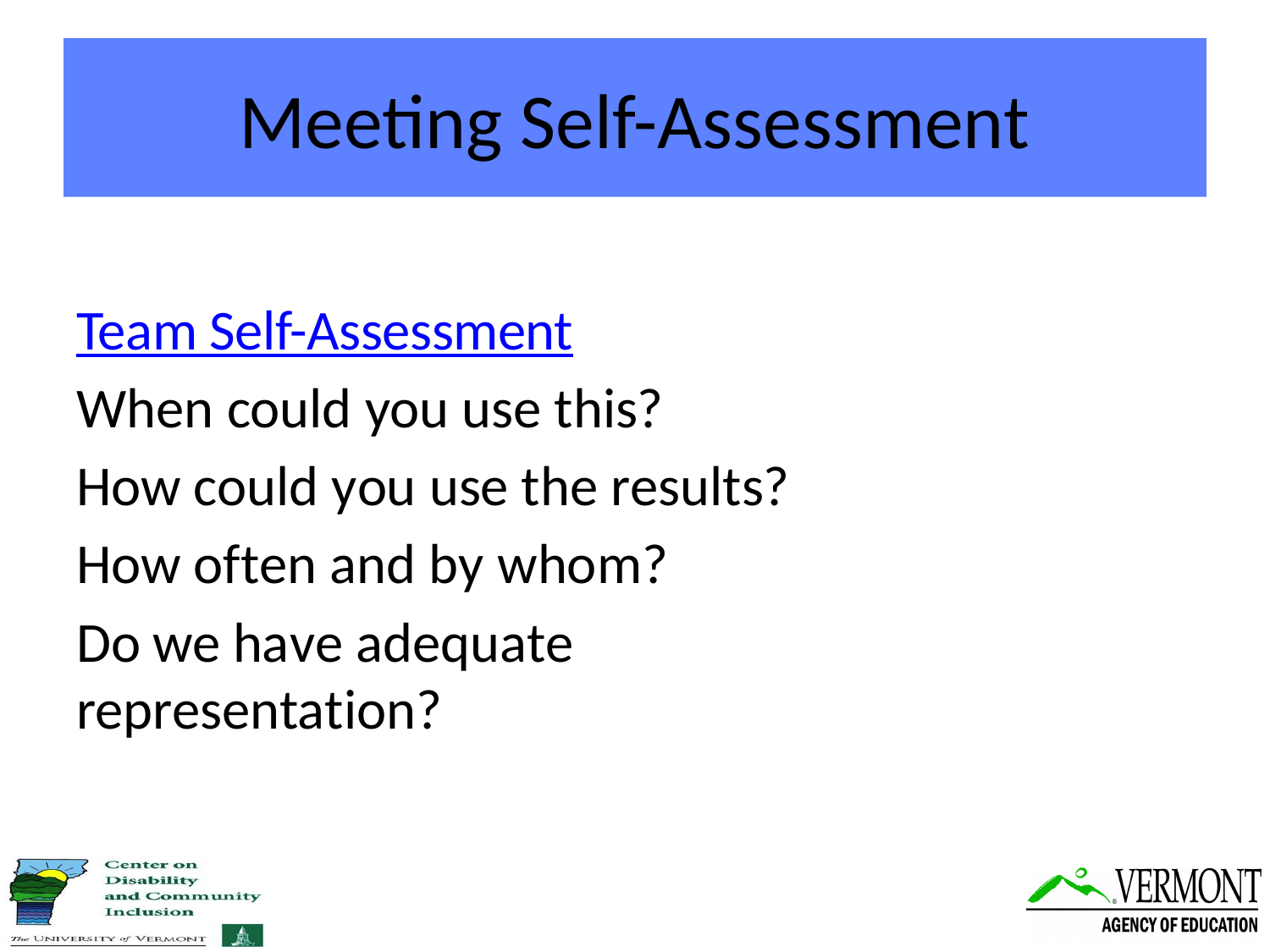

# Meeting Self-Assessment
Team Self-Assessment
When could you use this?   How could you use the results? How often and by whom?

Do we have adequate representation?